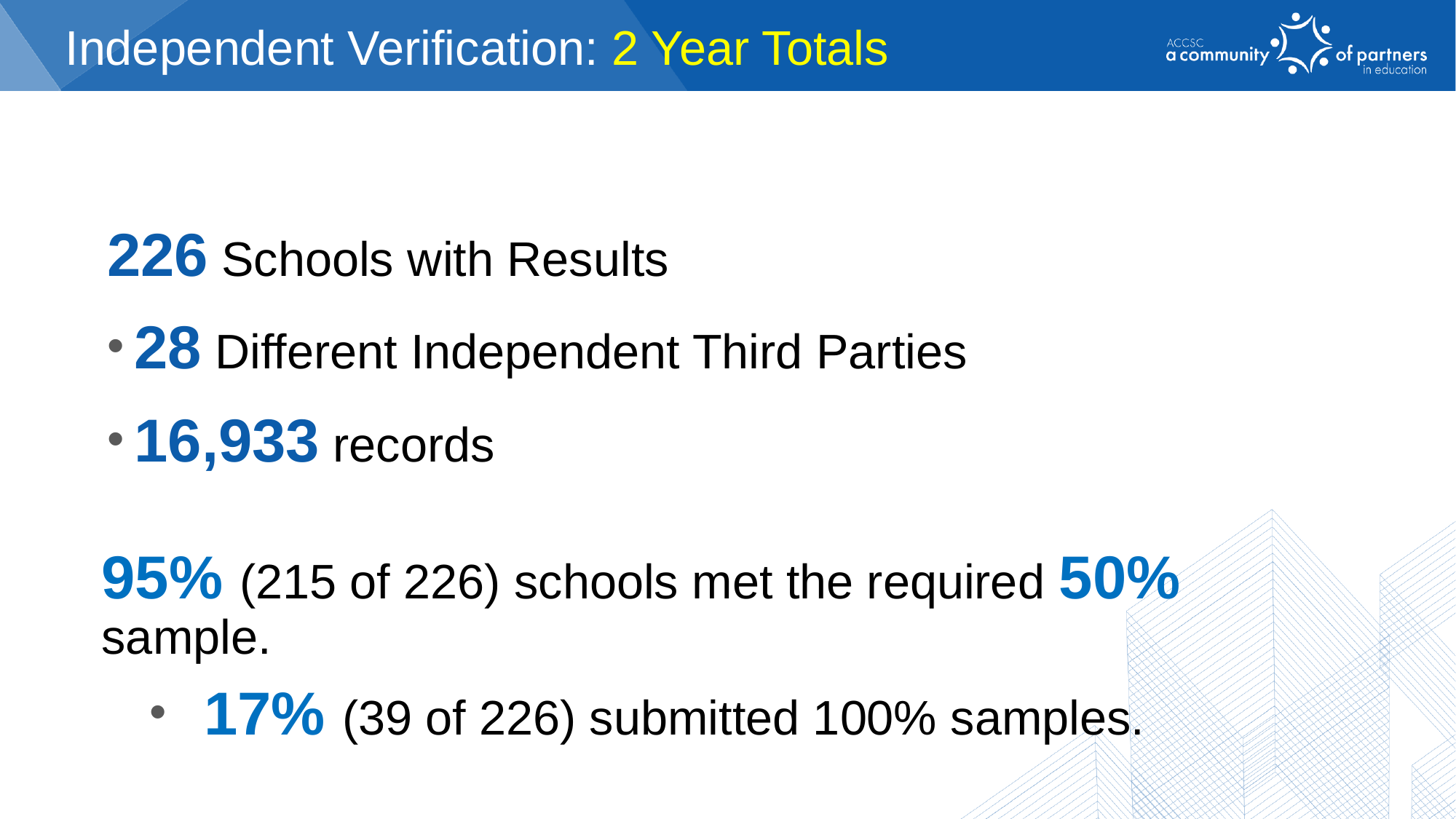

Independent Verification: 2 Year Totals
226 Schools with Results
28 Different Independent Third Parties
16,933 records

95% (215 of 226) schools met the required 50% sample.
17% (39 of 226) submitted 100% samples.